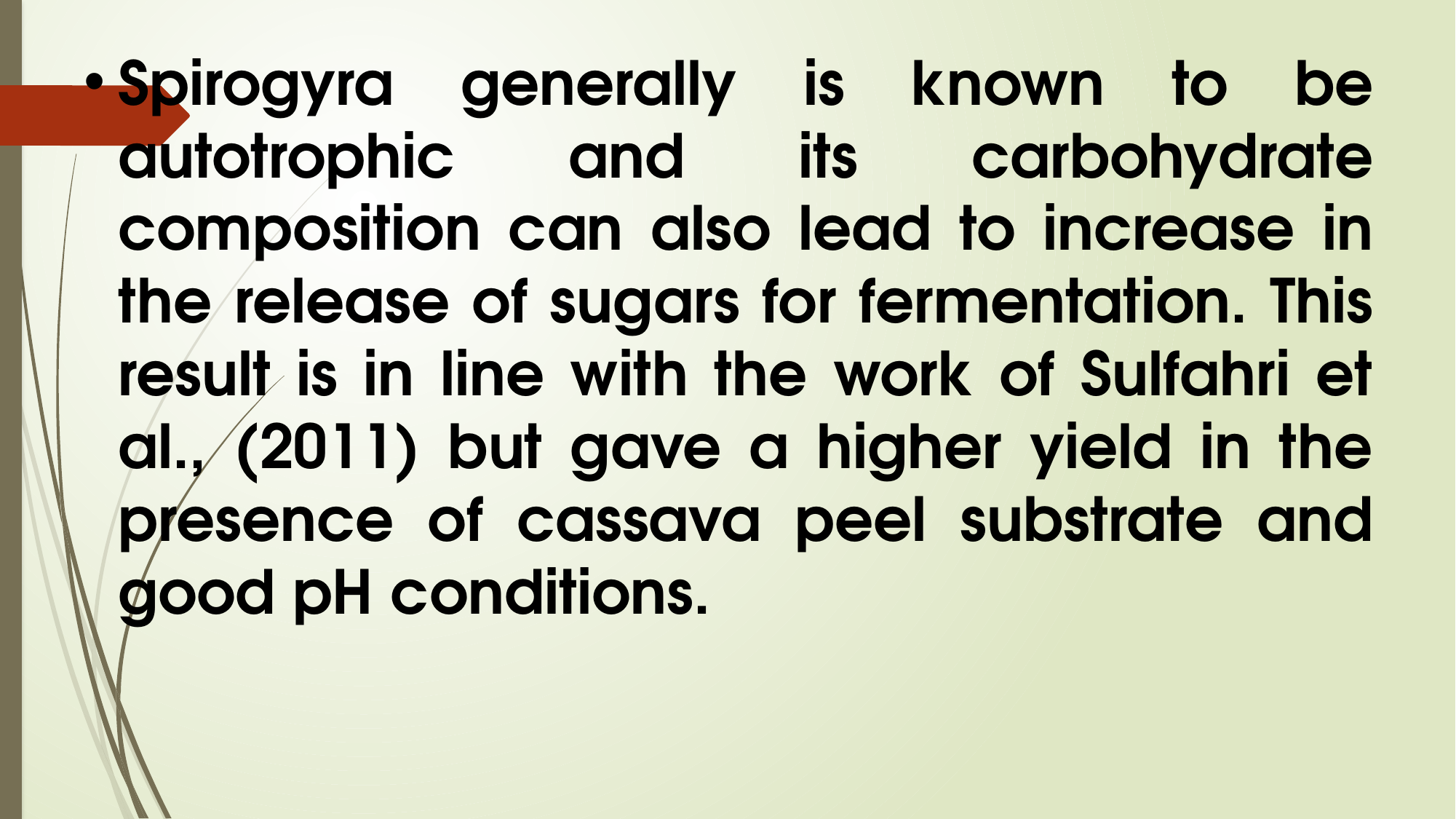

Spirogyra generally is known to be autotrophic and its carbohydrate composition can also lead to increase in the release of sugars for fermentation. This result is in line with the work of Sulfahri et al., (2011) but gave a higher yield in the presence of cassava peel substrate and good pH conditions.